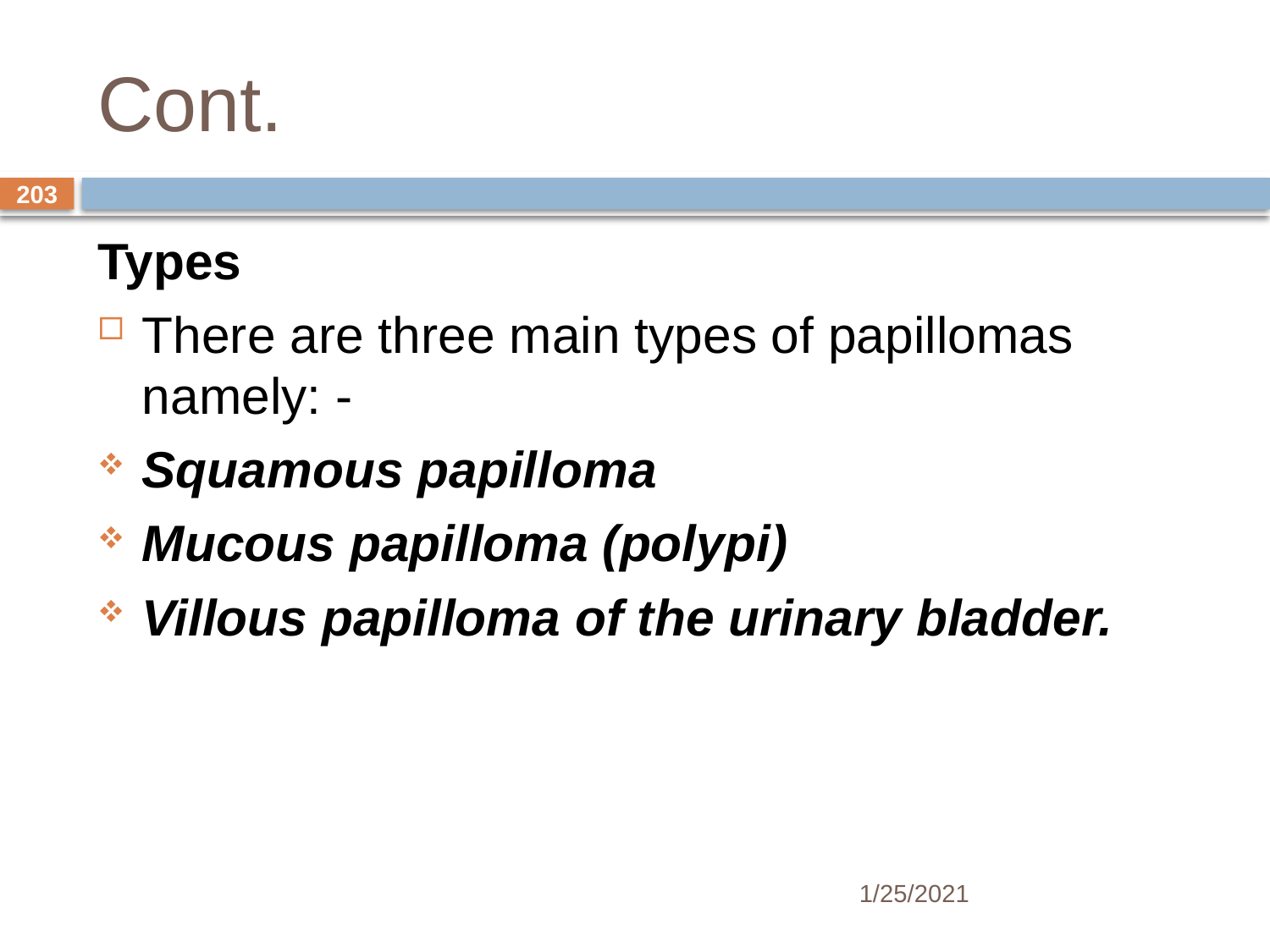

# Cont.
203
Types
There are three main types of papillomas namely: -
Squamous papilloma
Mucous papilloma (polypi)
Villous papilloma of the urinary bladder.

1/25/2021